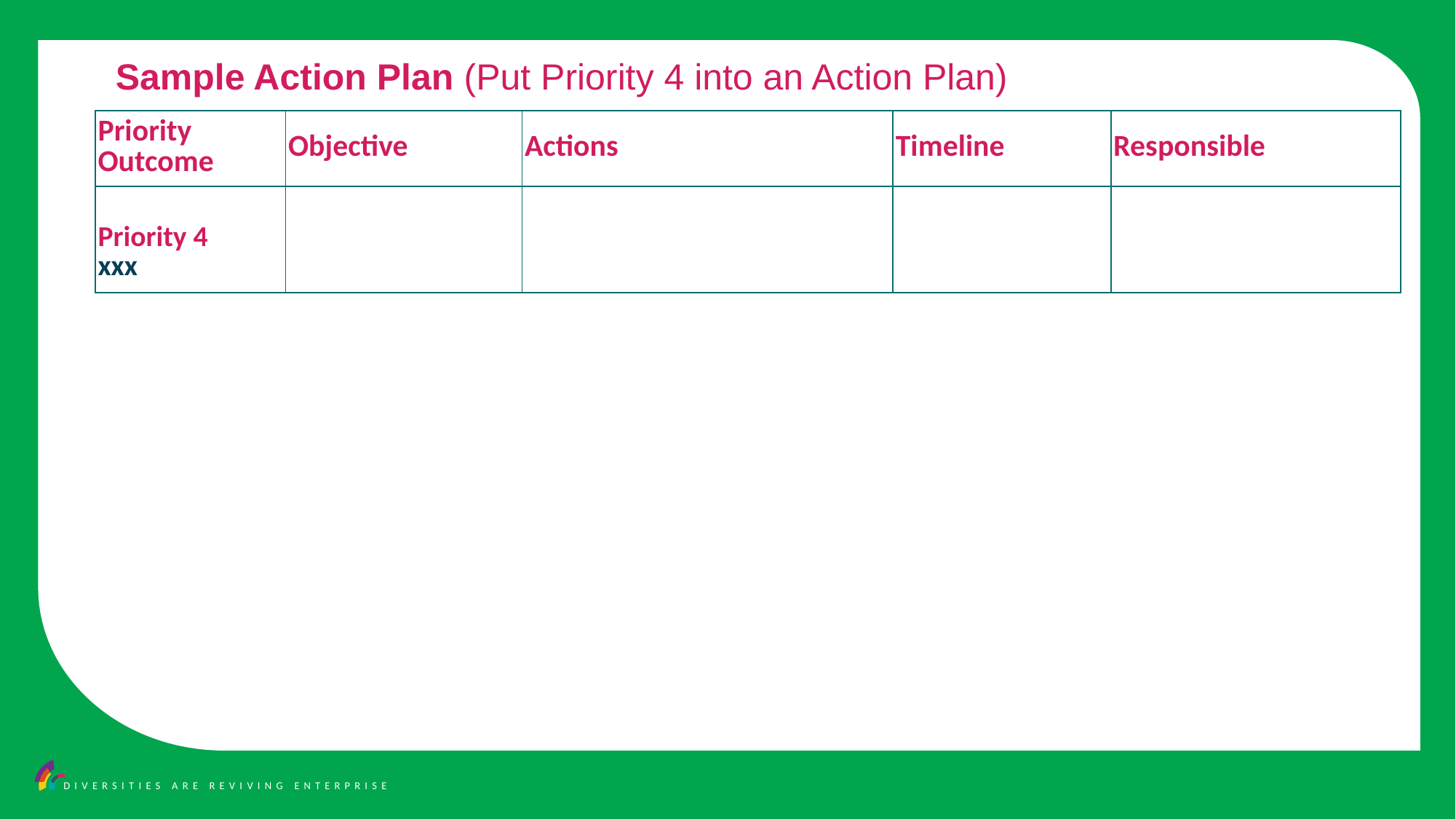

Sample Action Plan (Put Priority 4 into an Action Plan)
| Priority Outcome | Objective | Actions | Timeline | Responsible |
| --- | --- | --- | --- | --- |
| Priority 4 xxx |  |  |  |  |
Action Plan